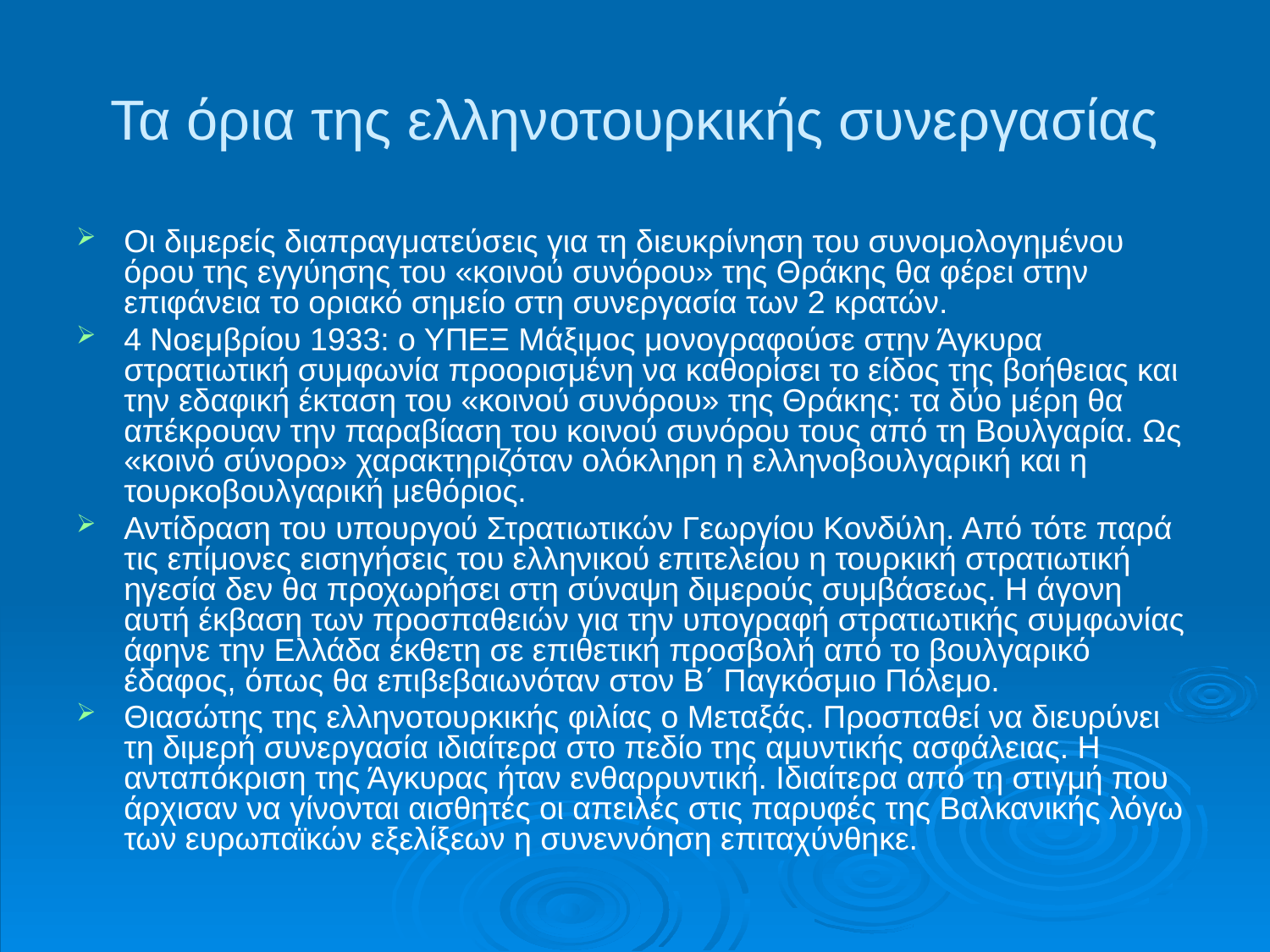

# Τα όρια της ελληνοτουρκικής συνεργασίας
Οι διμερείς διαπραγματεύσεις για τη διευκρίνηση του συνομολογημένου όρου της εγγύησης του «κοινού συνόρου» της Θράκης θα φέρει στην επιφάνεια το οριακό σημείο στη συνεργασία των 2 κρατών.
4 Νοεμβρίου 1933: ο ΥΠΕΞ Μάξιμος μονογραφούσε στην Άγκυρα στρατιωτική συμφωνία προορισμένη να καθορίσει το είδος της βοήθειας και την εδαφική έκταση του «κοινού συνόρου» της Θράκης: τα δύο μέρη θα απέκρουαν την παραβίαση του κοινού συνόρου τους από τη Βουλγαρία. Ως «κοινό σύνορο» χαρακτηριζόταν ολόκληρη η ελληνοβουλγαρική και η τουρκοβουλγαρική μεθόριος.
Αντίδραση του υπουργού Στρατιωτικών Γεωργίου Κονδύλη. Από τότε παρά τις επίμονες εισηγήσεις του ελληνικού επιτελείου η τουρκική στρατιωτική ηγεσία δεν θα προχωρήσει στη σύναψη διμερούς συμβάσεως. Η άγονη αυτή έκβαση των προσπαθειών για την υπογραφή στρατιωτικής συμφωνίας άφηνε την Ελλάδα έκθετη σε επιθετική προσβολή από το βουλγαρικό έδαφος, όπως θα επιβεβαιωνόταν στον Β΄ Παγκόσμιο Πόλεμο.
Θιασώτης της ελληνοτουρκικής φιλίας ο Μεταξάς. Προσπαθεί να διευρύνει τη διμερή συνεργασία ιδιαίτερα στο πεδίο της αμυντικής ασφάλειας. Η ανταπόκριση της Άγκυρας ήταν ενθαρρυντική. Ιδιαίτερα από τη στιγμή που άρχισαν να γίνονται αισθητές οι απειλές στις παρυφές της Βαλκανικής λόγω των ευρωπαϊκών εξελίξεων η συνεννόηση επιταχύνθηκε.